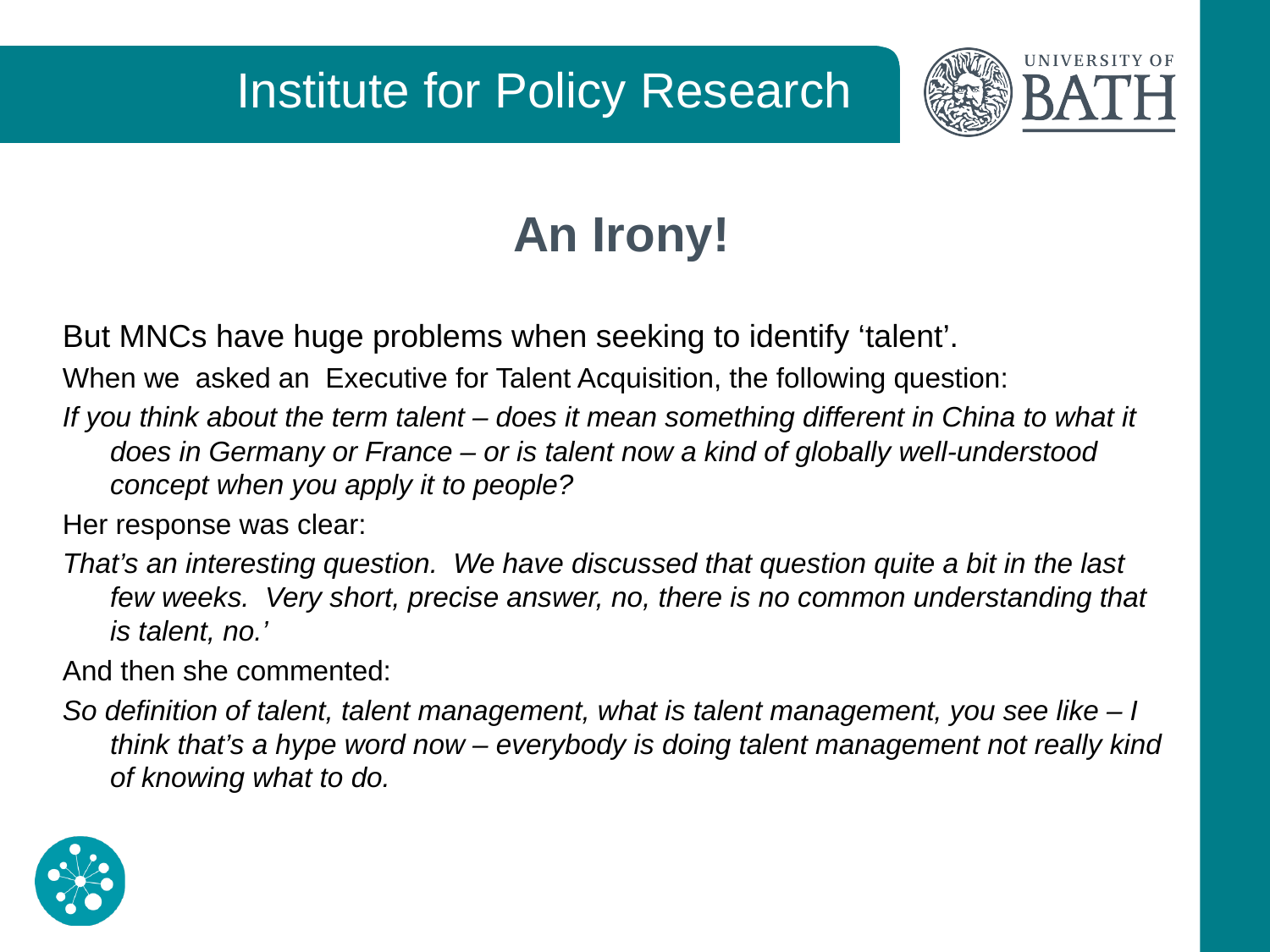

# An Irony!
But MNCs have huge problems when seeking to identify ‘talent’.
When we  asked an  Executive for Talent Acquisition, the following question:
If you think about the term talent – does it mean something different in China to what it does in Germany or France – or is talent now a kind of globally well-understood concept when you apply it to people?
Her response was clear:
That’s an interesting question.  We have discussed that question quite a bit in the last few weeks.  Very short, precise answer, no, there is no common understanding that is talent, no.’
And then she commented:
So definition of talent, talent management, what is talent management, you see like – I think that’s a hype word now – everybody is doing talent management not really kind of knowing what to do.